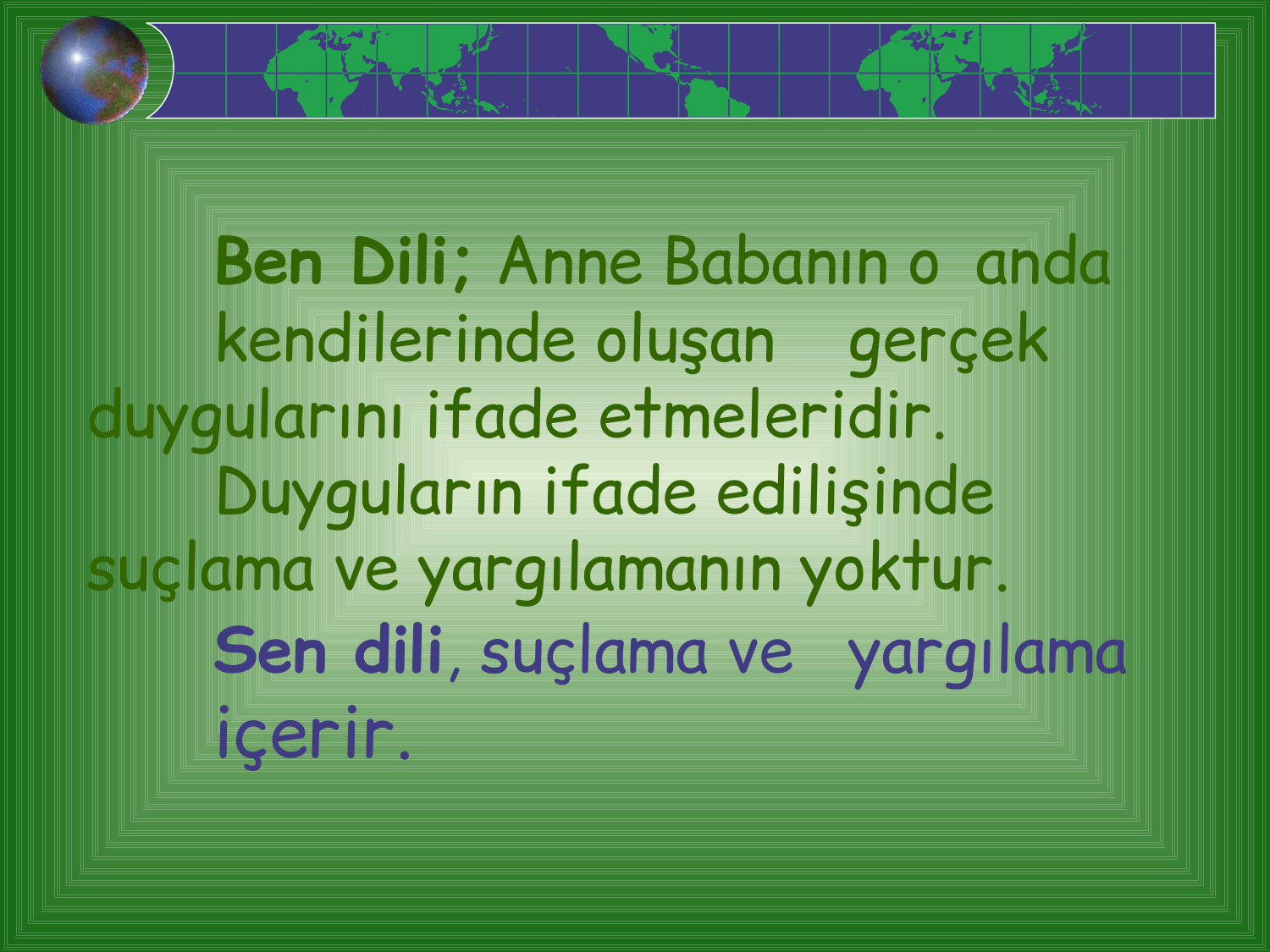

# Ben Dili; Anne Babanın o 	anda 	kendilerinde oluşan 	gerçek 	duygularını ifade etmeleridir. Duyguların ifade edilişinde 	suçlama ve yargılamanın yoktur. Sen dili, suçlama ve 	yargılama 	içerir.